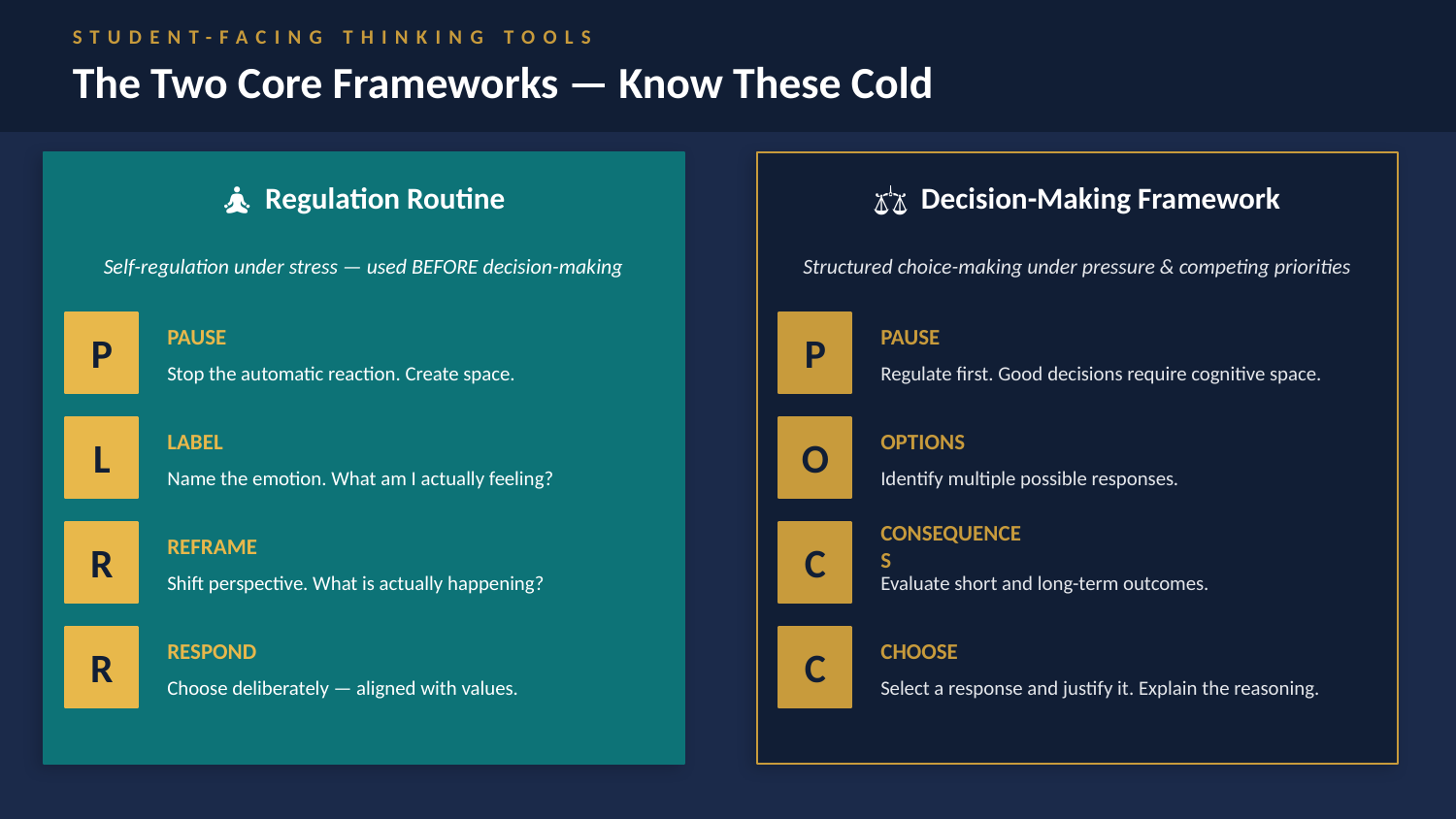

STUDENT-FACING THINKING TOOLS
The Two Core Frameworks — Know These Cold

🧘  Regulation Routine
⚖️  Decision-Making Framework
Self-regulation under stress — used BEFORE decision-making
Structured choice-making under pressure & competing priorities

P
P
PAUSE
PAUSE
Stop the automatic reaction. Create space.
Regulate first. Good decisions require cognitive space.

L
O
LABEL
OPTIONS
Name the emotion. What am I actually feeling?
Identify multiple possible responses.

R
C
REFRAME
CONSEQUENCES
Shift perspective. What is actually happening?
Evaluate short and long-term outcomes.

R
C
RESPOND
CHOOSE
Choose deliberately — aligned with values.
Select a response and justify it. Explain the reasoning.